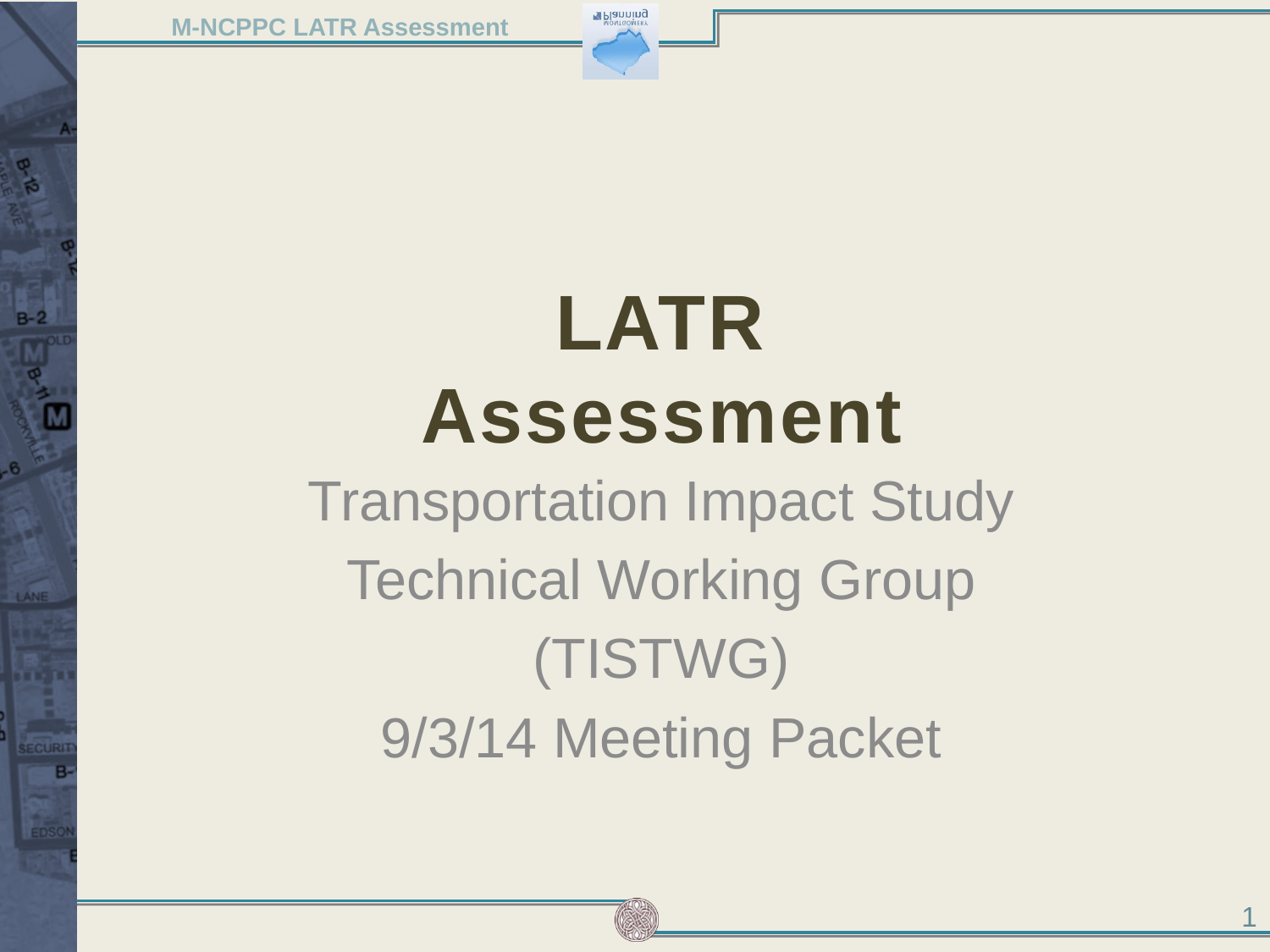

# LATR Assessment
Transportation Impact Study
Technical Working Group
(TISTWG)
9/3/14 Meeting Packet

1